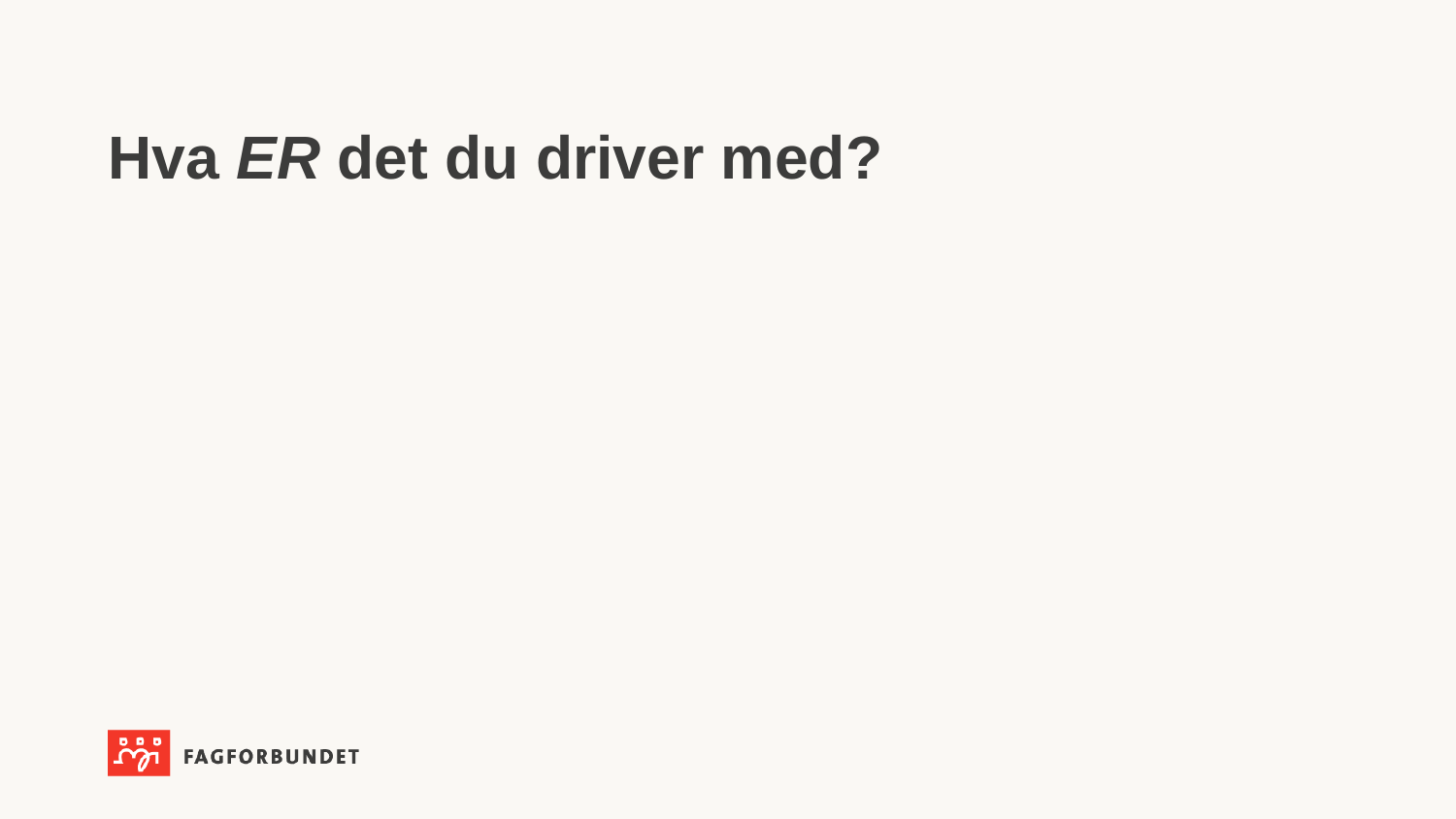

# Hva ER det du driver med?